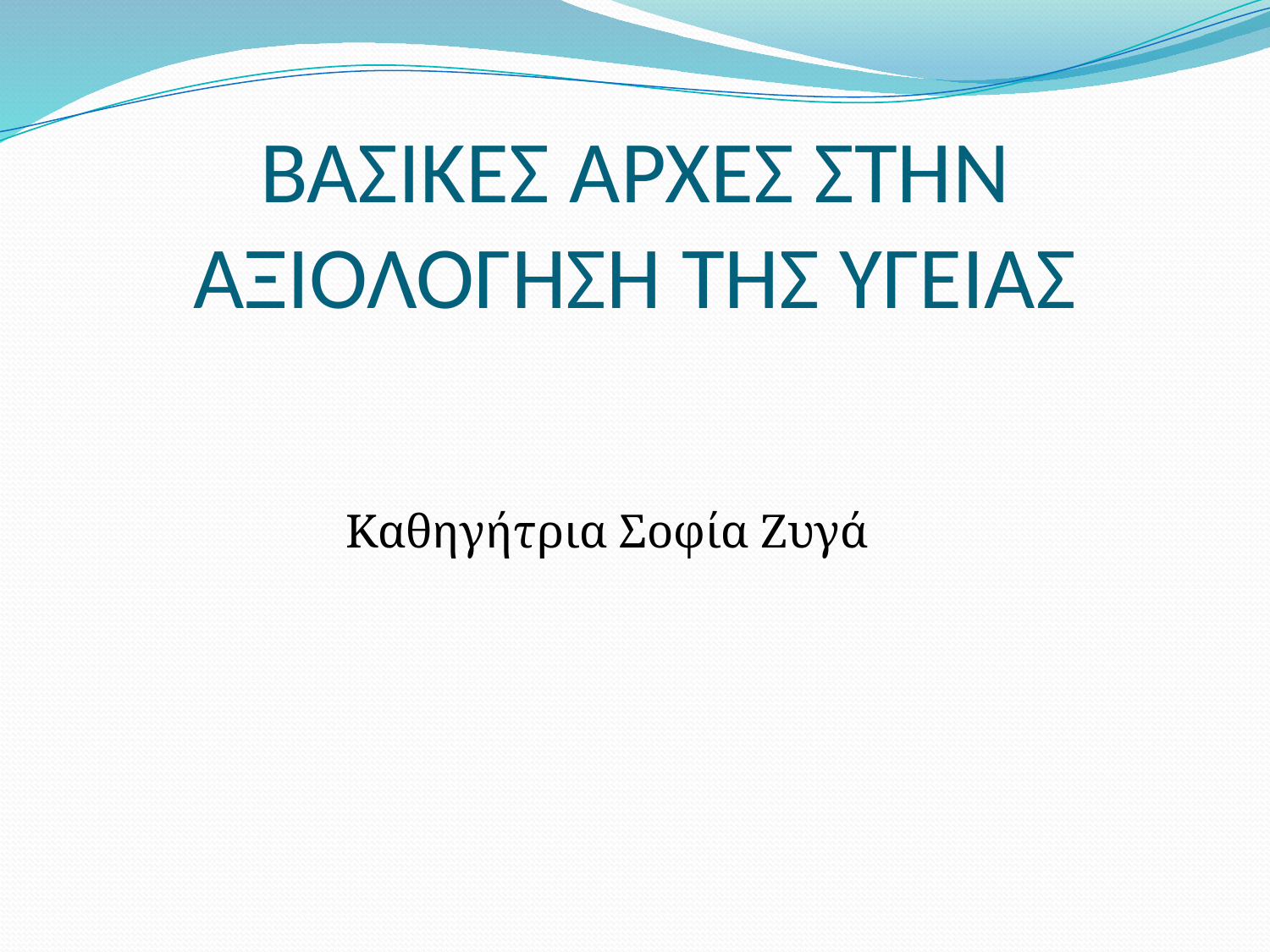

# ΒΑΣΙΚΕΣ ΑΡΧΕΣ ΣΤΗΝ ΑΞΙΟΛΟΓΗΣΗ ΤΗΣ ΥΓΕΙΑΣ
        Καθηγήτρια Σοφία Ζυγά